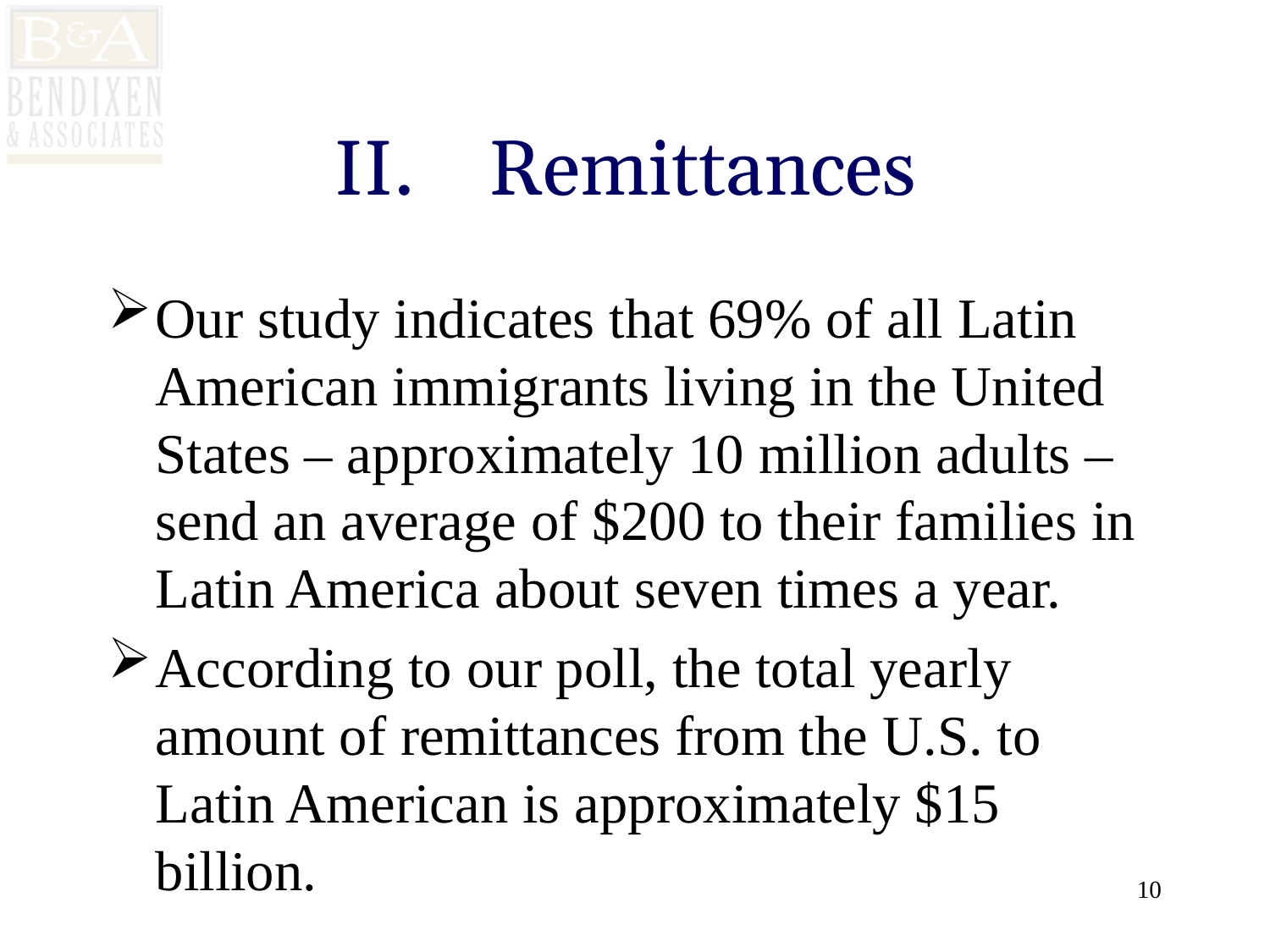

# Remittances
Our study indicates that 69% of all Latin American immigrants living in the United States – approximately 10 million adults – send an average of $200 to their families in Latin America about seven times a year.
According to our poll, the total yearly amount of remittances from the U.S. to Latin American is approximately $15 billion.
10